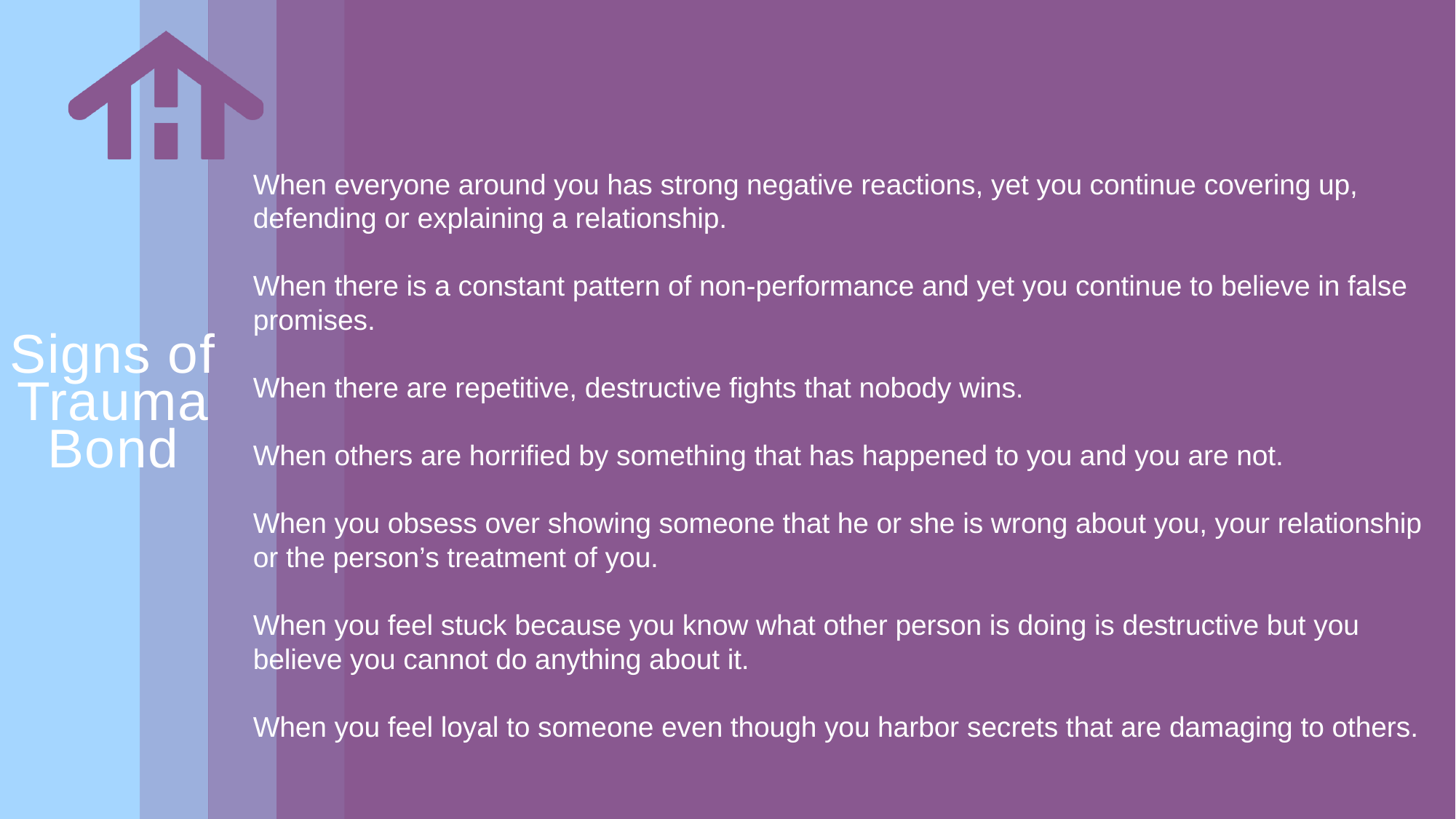

When everyone around you has strong negative reactions, yet you continue covering up, defending or explaining a relationship.

When there is a constant pattern of non-performance and yet you continue to believe in false promises.

When there are repetitive, destructive fights that nobody wins.

When others are horrified by something that has happened to you and you are not.

When you obsess over showing someone that he or she is wrong about you, your relationship or the person’s treatment of you.

When you feel stuck because you know what other person is doing is destructive but you believe you cannot do anything about it.

When you feel loyal to someone even though you harbor secrets that are damaging to others.
Signs of Trauma Bond